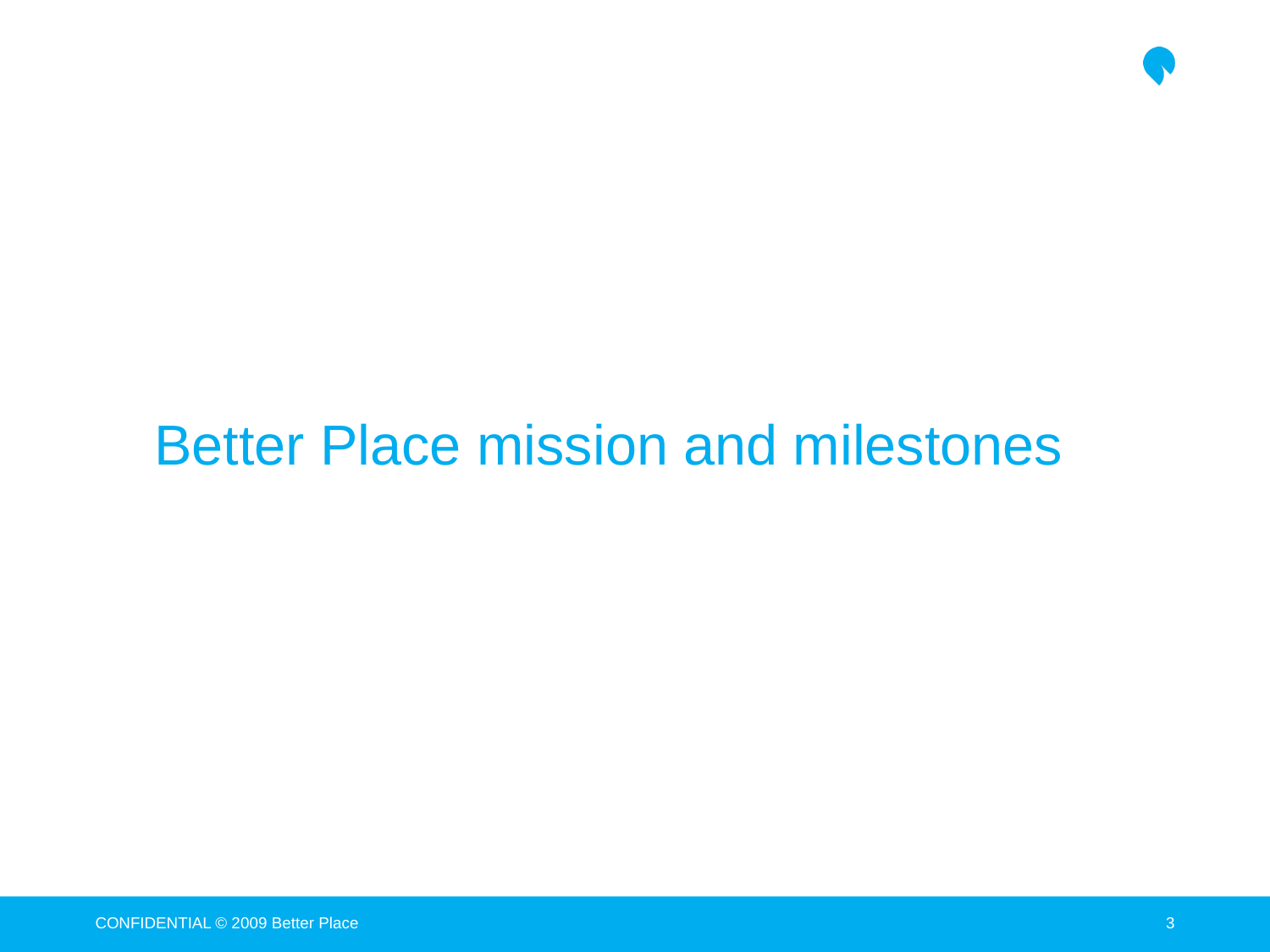

Better Place mission and milestones
CONFIDENTIAL © 2009 Better Place
3